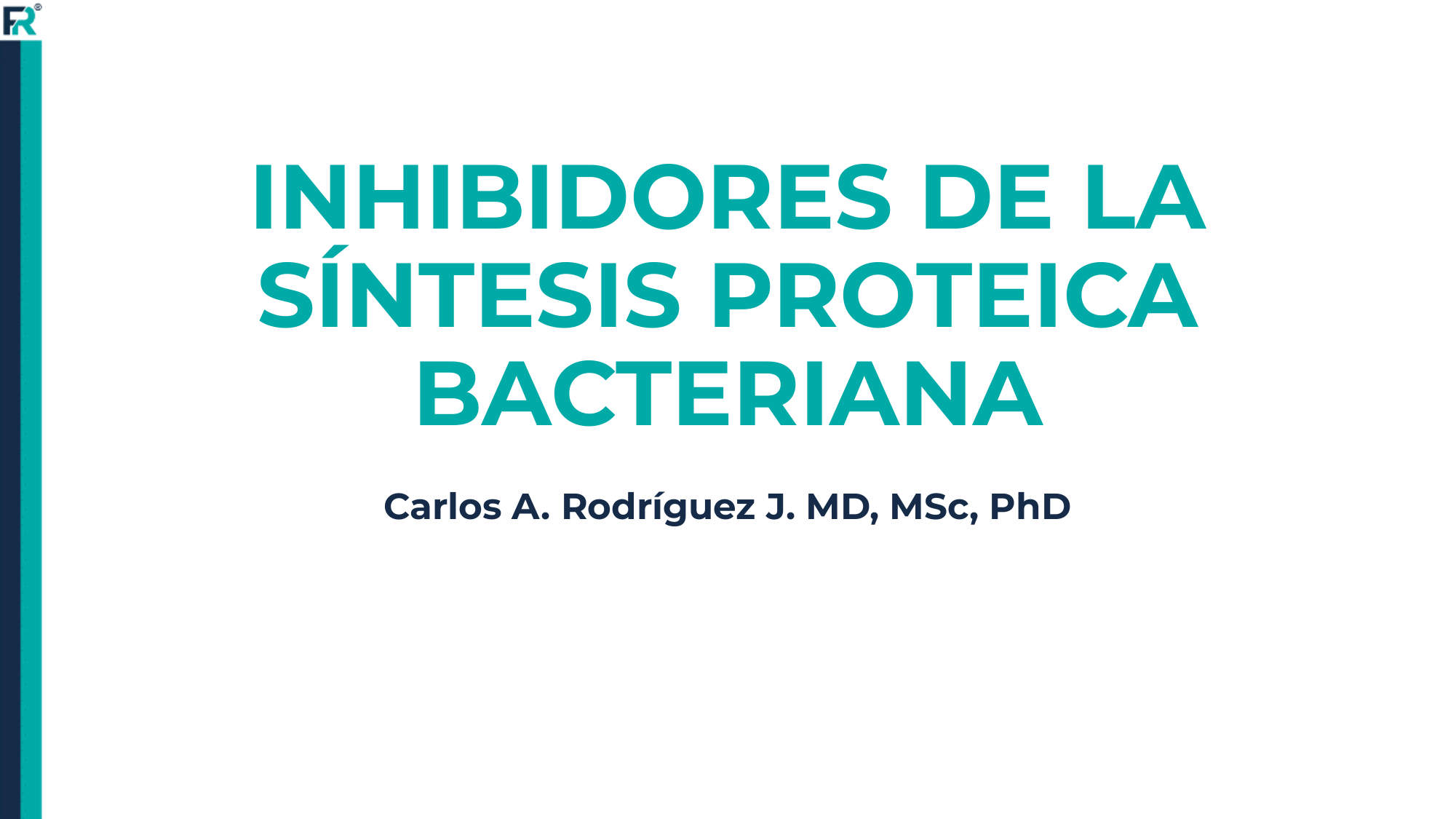

# INHIBIDORES DE LA SÍNTESIS PROTEICA BACTERIANA
Carlos A. Rodríguez J. MD, MSc, PhD